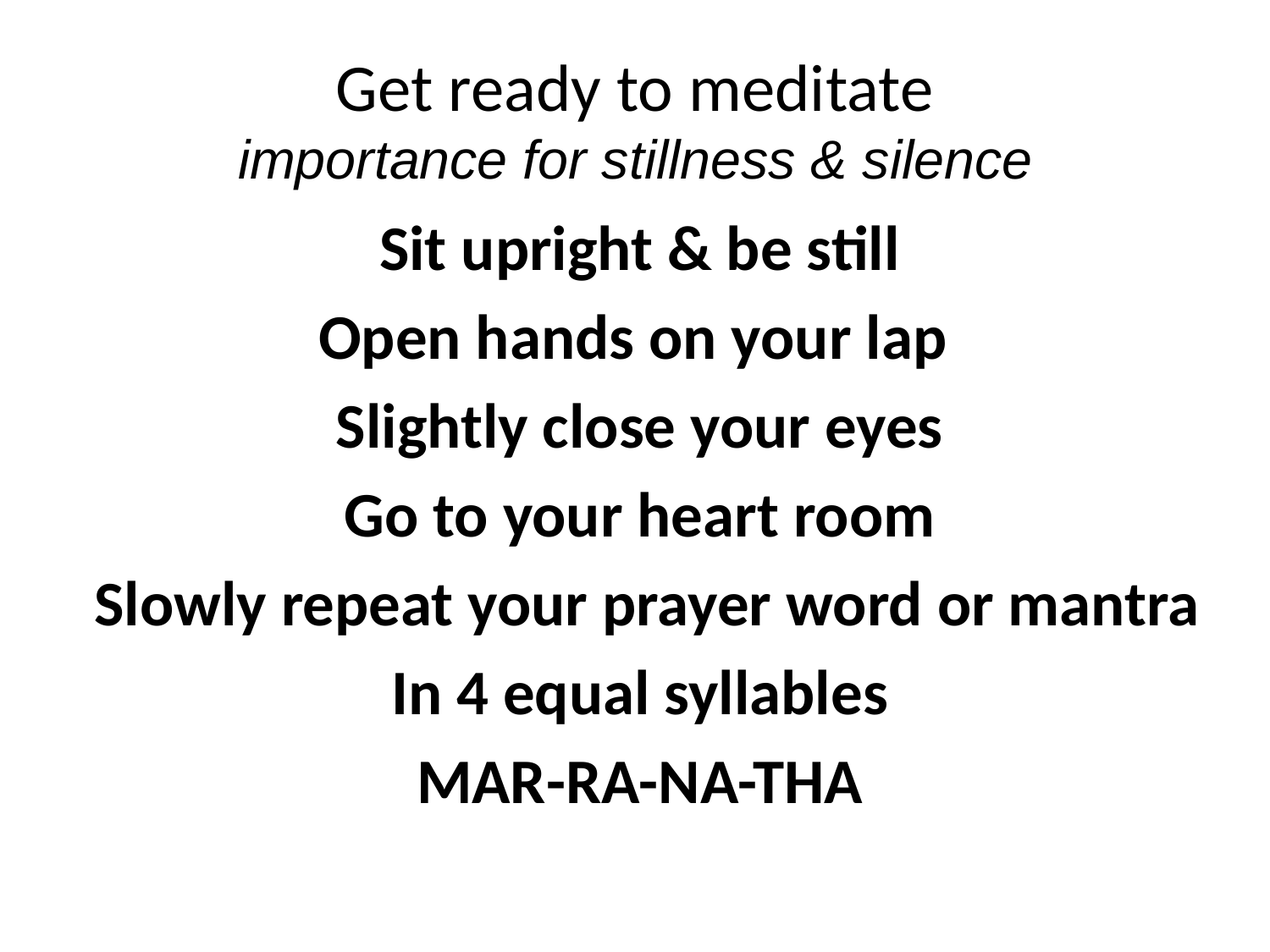

# Get ready to meditate importance for stillness & silence

Sit upright & be still
Open hands on your lap
 Slightly close your eyes
Go to your heart room
 Slowly repeat your prayer word or mantra
In 4 equal syllables
MAR-RA-NA-THA